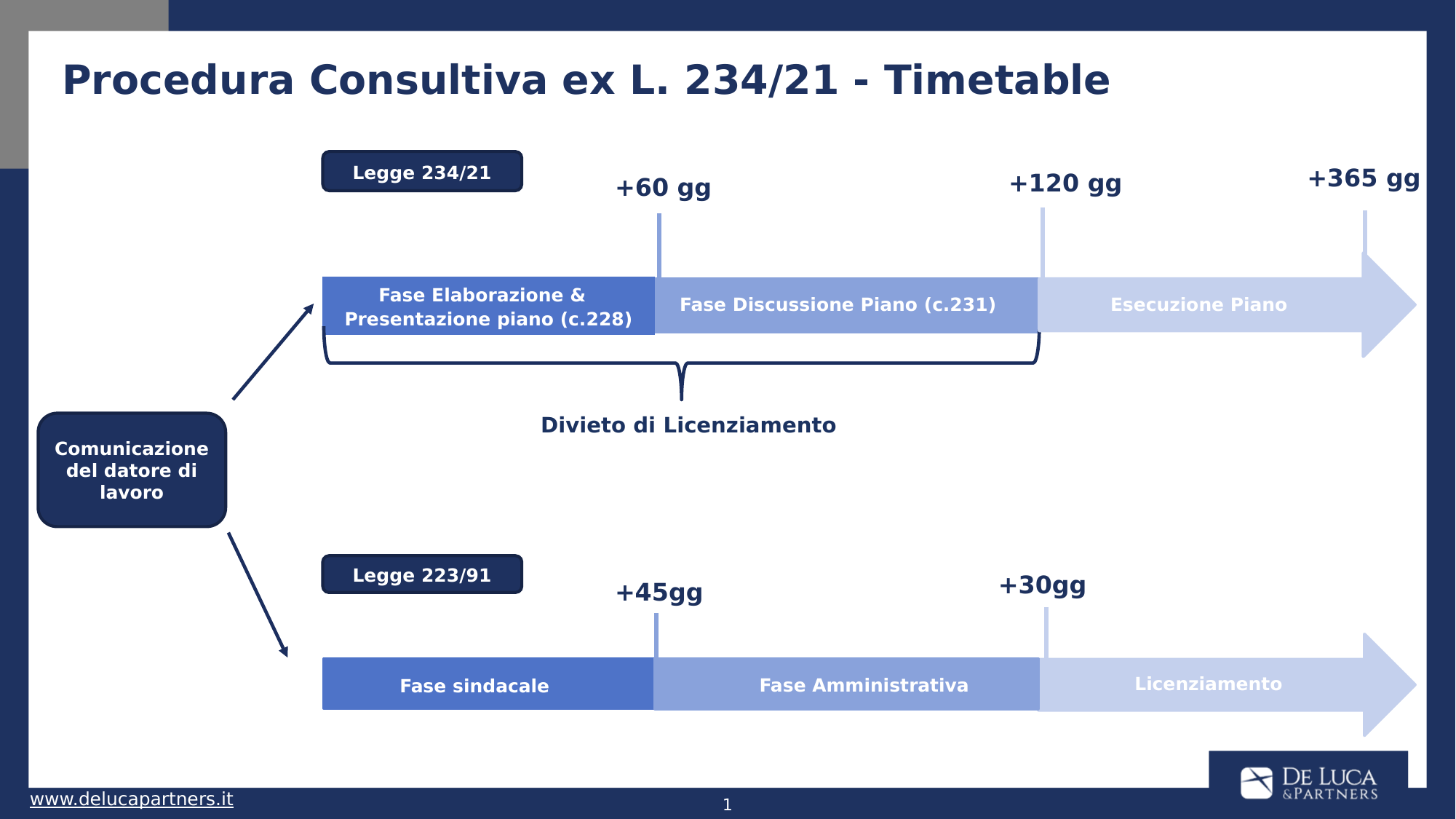

Procedura Consultiva ex L. 234/21 - Timetable
Legge 234/21
+365 gg
+120 gg
+60 gg

Fase Elaborazione & 
Presentazione piano (c.228)

Fase Discussione Piano (c.231)
Esecuzione Piano
 Divieto di Licenziamento
Comunicazione del datore di lavoro
Legge 223/91
+30gg
+45gg

Licenziamento
Fase Amministrativa
Fase sindacale
1